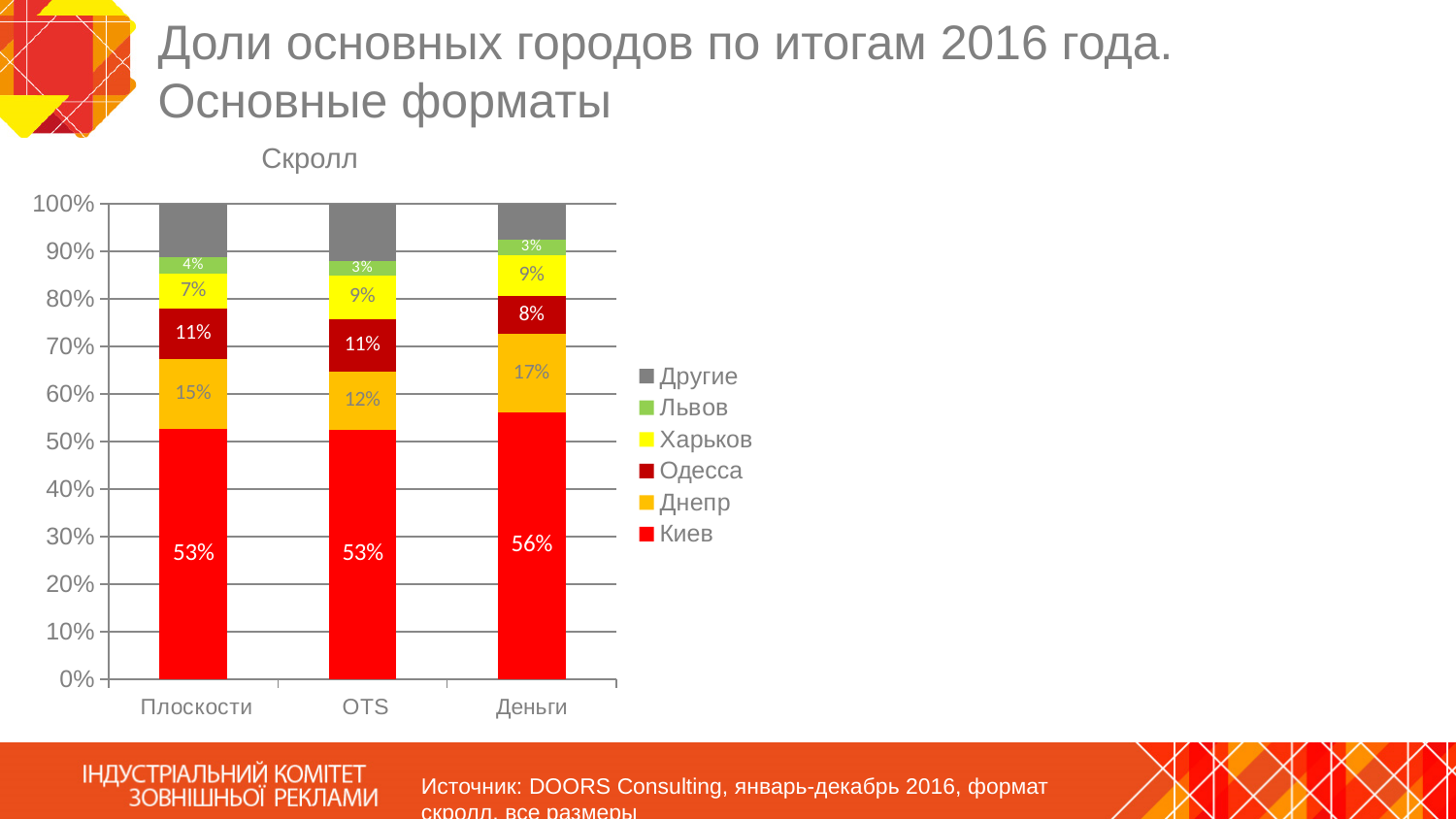

# Доли основных городов по итогам 2016 года. Основные форматы
Скролл

### Chart

| Category | Киев | Днепр | Одесса | Харьков | Львов | Другие |
|---|---|---|---|---|---|---|
|  Плоскости | 0.5272030858036846 | 0.1459013298087557 | 0.1073287837509778 | 0.07250559706524964 | 0.035686348555552555 | 0.11137485501577968 |
|  OTS | 0.5254681263289029 | 0.12133368817857407 | 0.1110185357528708 | 0.09155409795287588 | 0.03022003459998066 | 0.12040551718679561 |
| Деньги | 0.5609193987792347 | 0.16535265755399023 | 0.08021996301359184 | 0.08665644799597859 | 0.031810579322496396 | 0.07504095333470823 |
Источник: DOORS Consulting, январь-декабрь 2016, формат скролл, все размеры